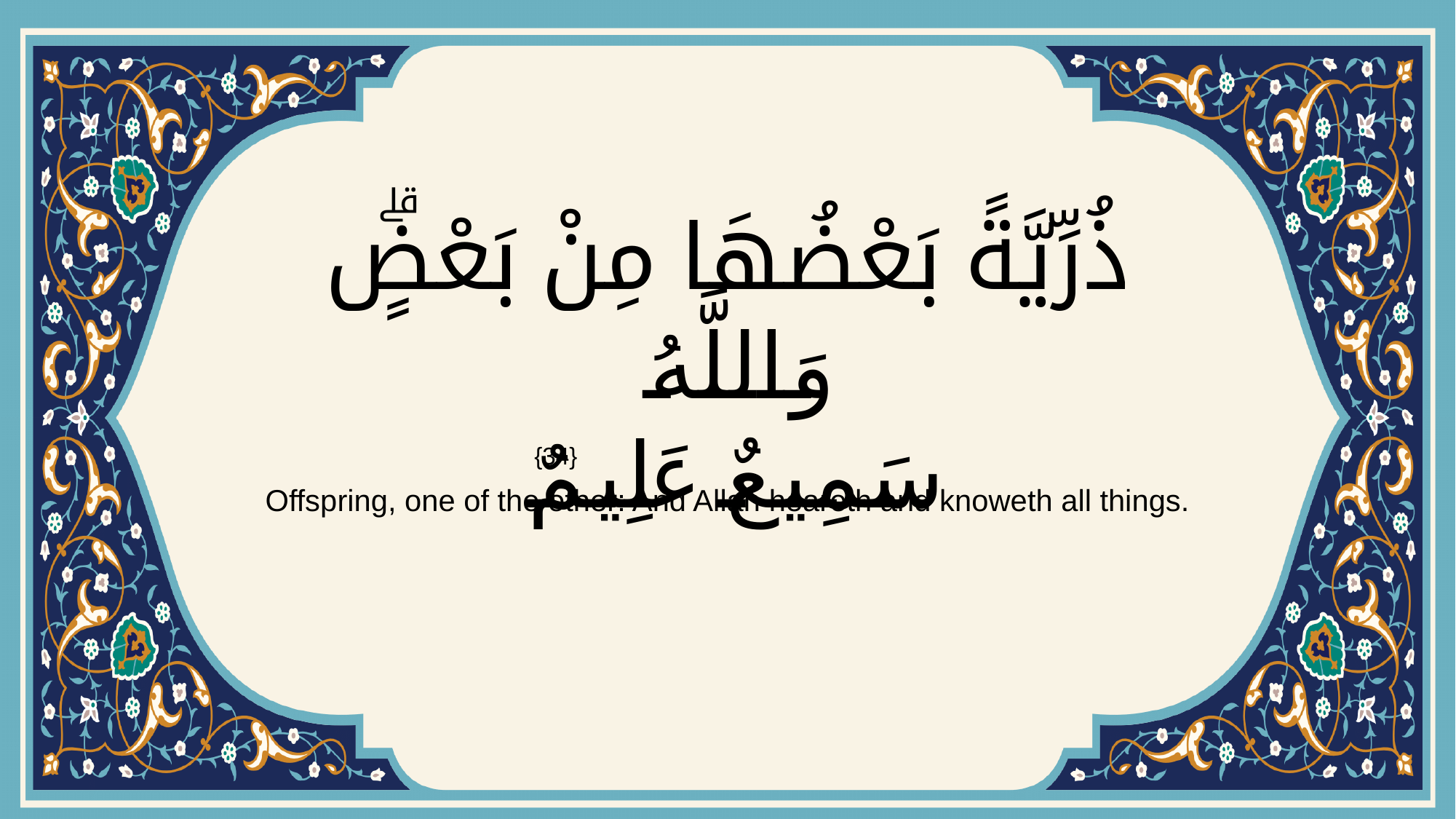

# ذُرِّيَّةً بَعْضُهَا مِنْ بَعْضٍۗ وَاللَّهُ سَمِيعٌ عَلِيمٌ
{34}
Offspring, one of the other: And Allah heareth and knoweth all things.